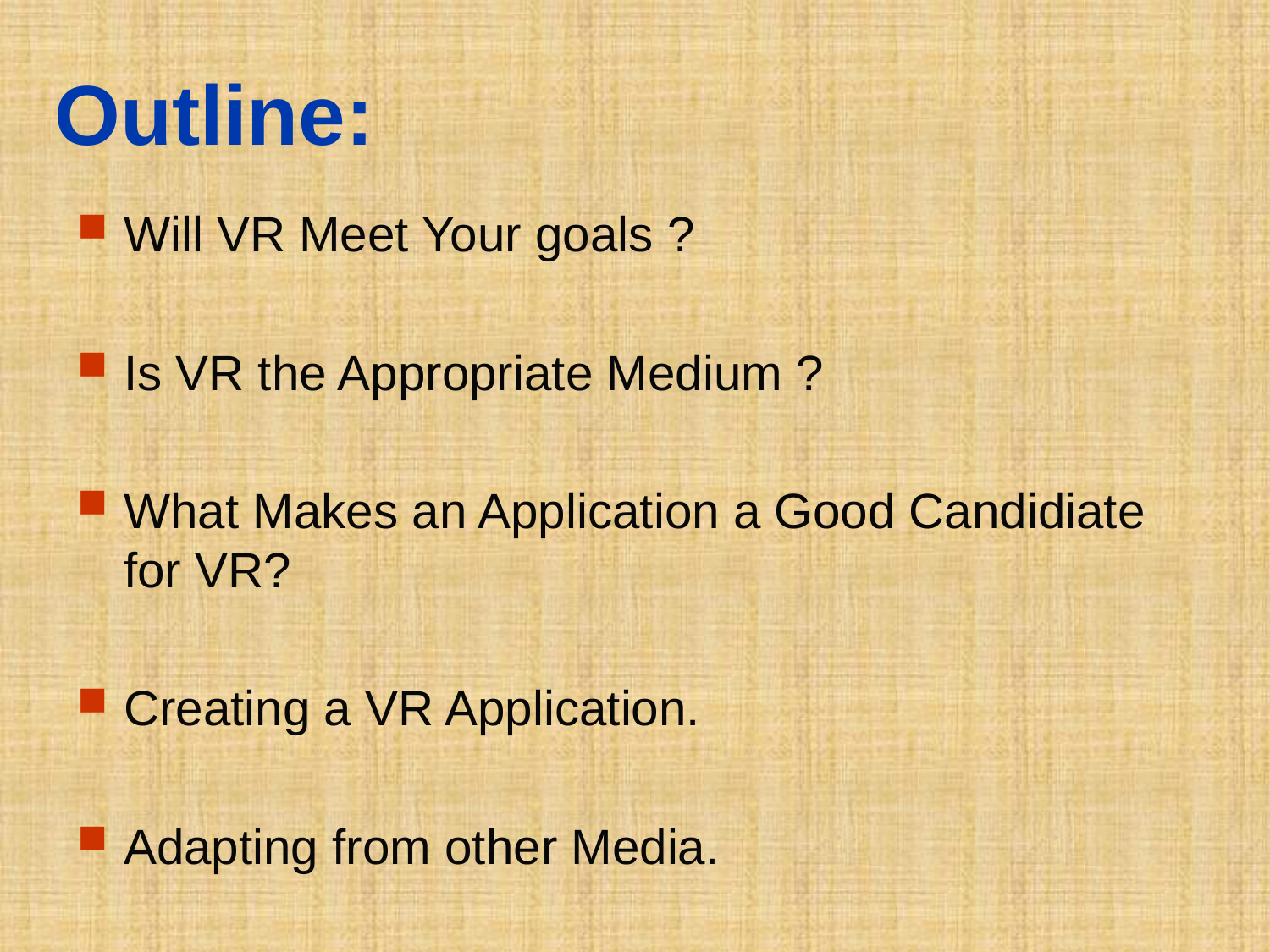

# Outline:
Will VR Meet Your goals ?

Is VR the Appropriate Medium ?

What Makes an Application a Good Candidiate for VR?

Creating a VR Application.

Adapting from other Media.